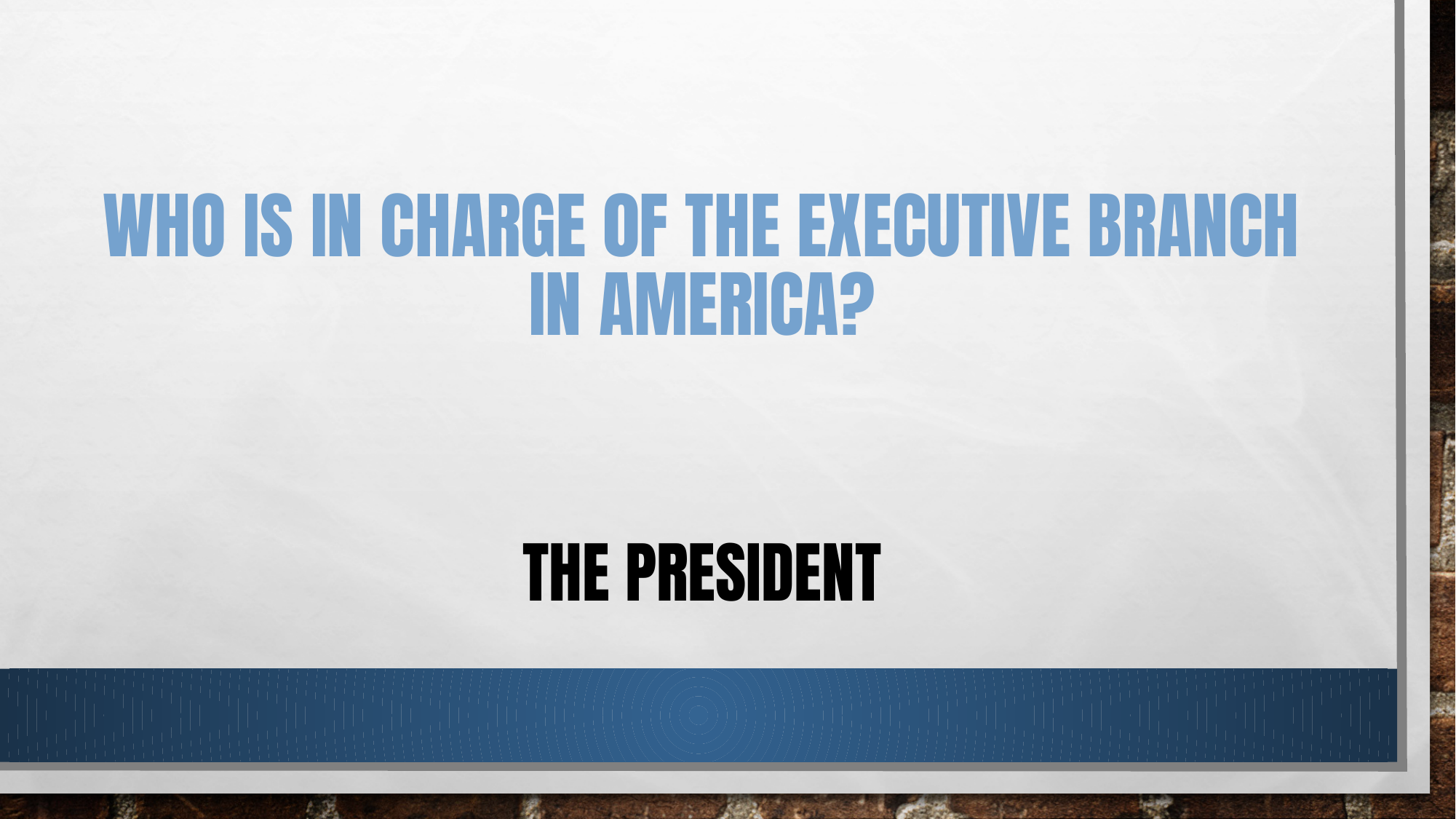

# Who is in charge 0f the executive branch in america?
The president